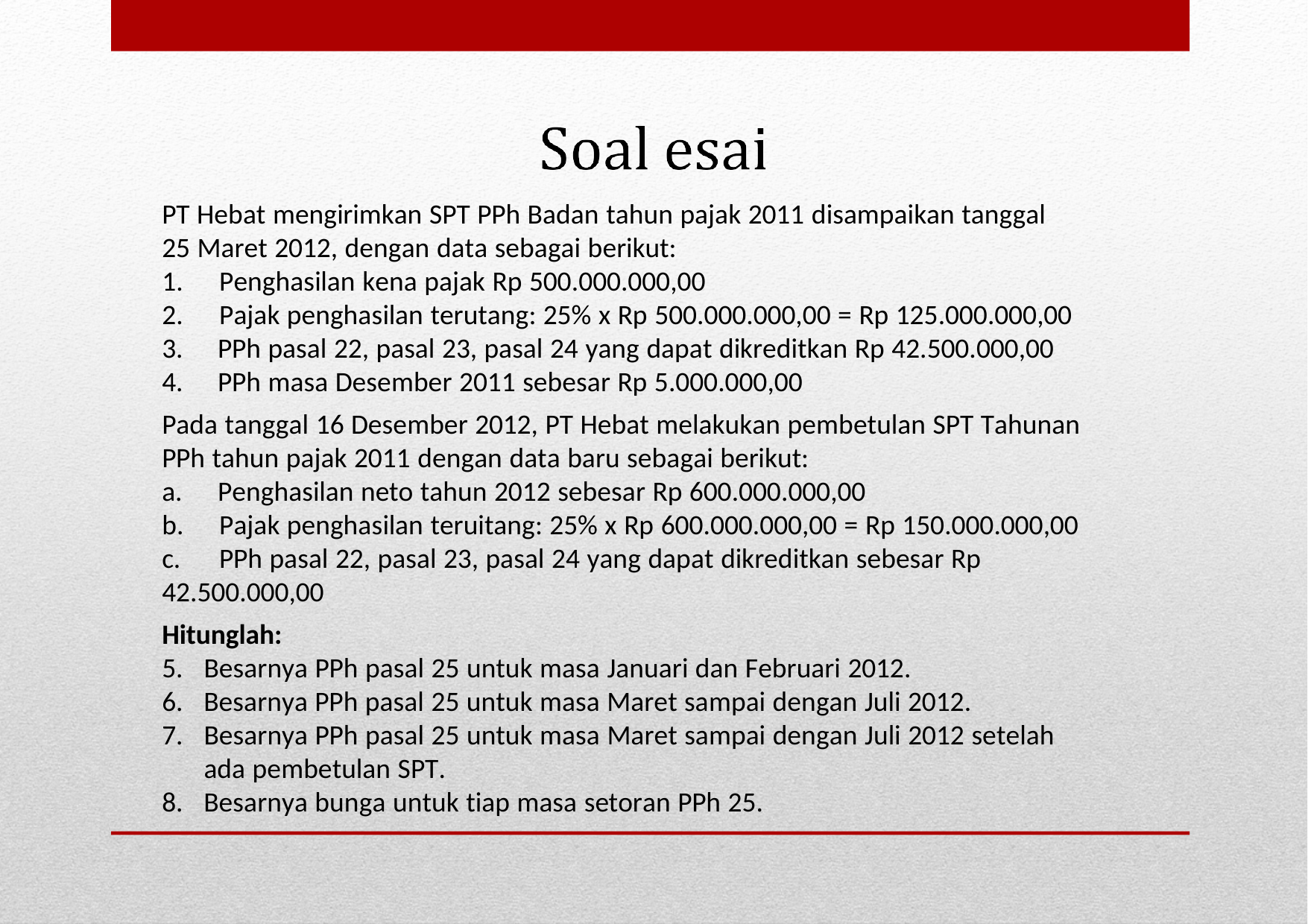

PT Hebat mengirimkan SPT PPh Badan tahun pajak 2011 disampaikan tanggal 25 Maret 2012, dengan data sebagai berikut:
1.	Penghasilan kena pajak Rp 500.000.000,00
2.	Pajak penghasilan terutang: 25% x Rp 500.000.000,00 = Rp 125.000.000,00
PPh pasal 22, pasal 23, pasal 24 yang dapat dikreditkan Rp 42.500.000,00
PPh masa Desember 2011 sebesar Rp 5.000.000,00
Pada tanggal 16 Desember 2012, PT Hebat melakukan pembetulan SPT Tahunan PPh tahun pajak 2011 dengan data baru sebagai berikut:
Penghasilan neto tahun 2012 sebesar Rp 600.000.000,00
b.	Pajak penghasilan teruitang: 25% x Rp 600.000.000,00 = Rp 150.000.000,00
c.	PPh pasal 22, pasal 23, pasal 24 yang dapat dikreditkan sebesar Rp 42.500.000,00
Hitunglah:
Besarnya PPh pasal 25 untuk masa Januari dan Februari 2012.
Besarnya PPh pasal 25 untuk masa Maret sampai dengan Juli 2012.
Besarnya PPh pasal 25 untuk masa Maret sampai dengan Juli 2012 setelah ada pembetulan SPT.
Besarnya bunga untuk tiap masa setoran PPh 25.